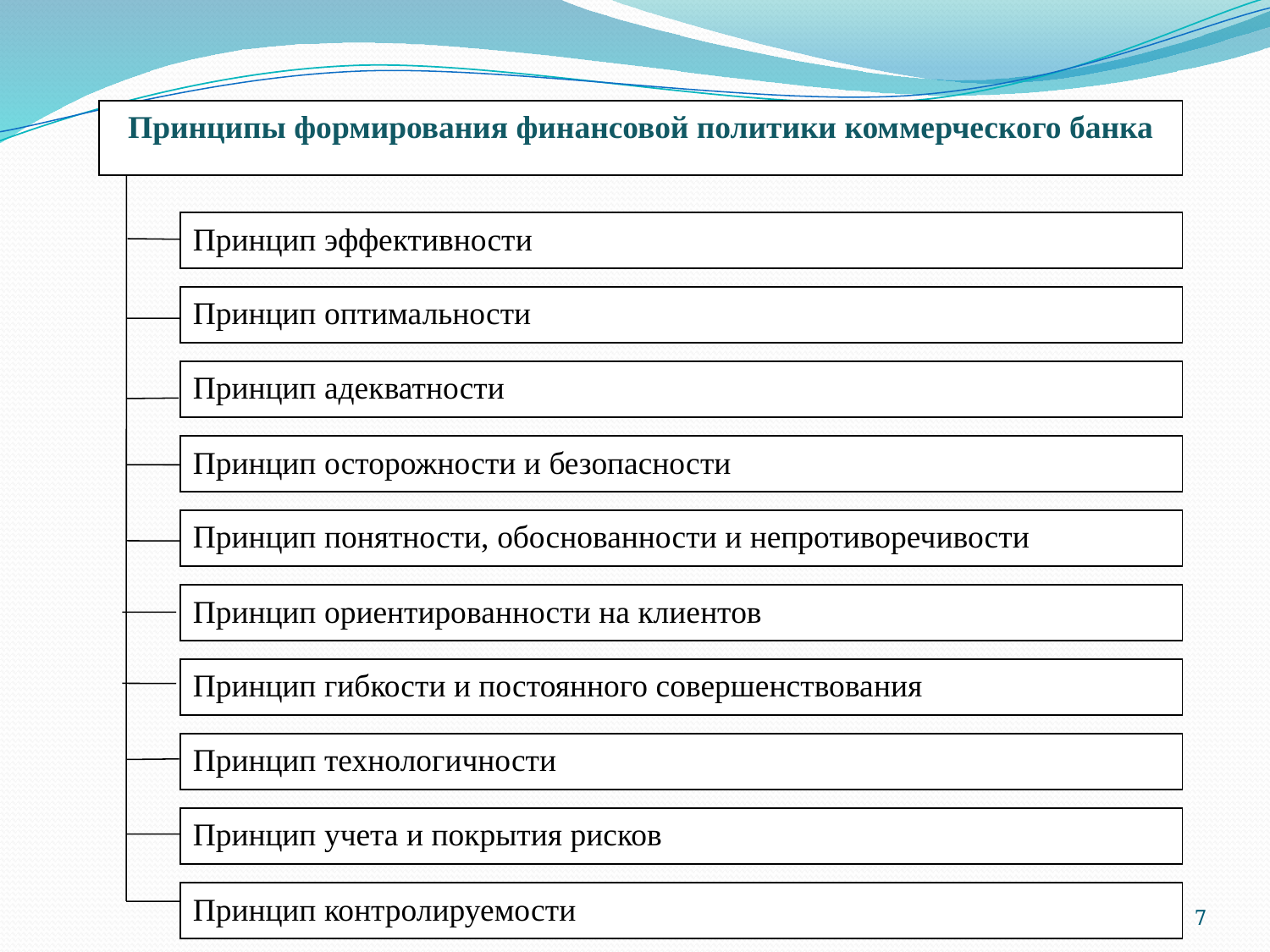

Принципы формирования финансовой политики коммерческого банка

Принцип эффективности

Принцип оптимальности

Принцип адекватности

Принцип осторожности и безопасности

Принцип понятности, обоснованности и непротиворечивости

Принцип ориентированности на клиентов

Принцип гибкости и постоянного совершенствования

Принцип технологичности

Принцип учета и покрытия рисков

Принцип контролируемости

7